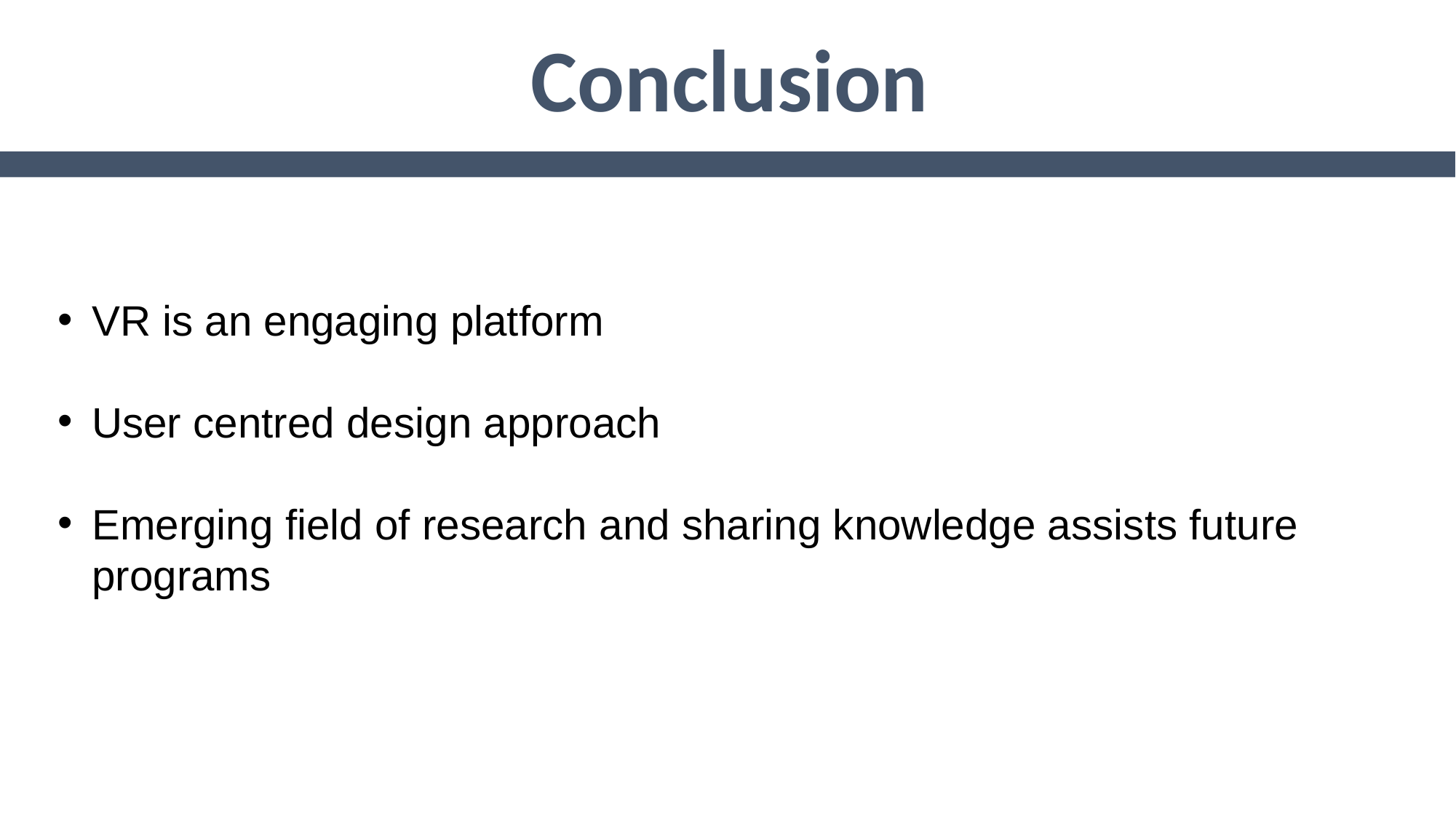

# Conclusion

VR is an engaging platform

User centred design approach

Emerging field of research and sharing knowledge assists future programs